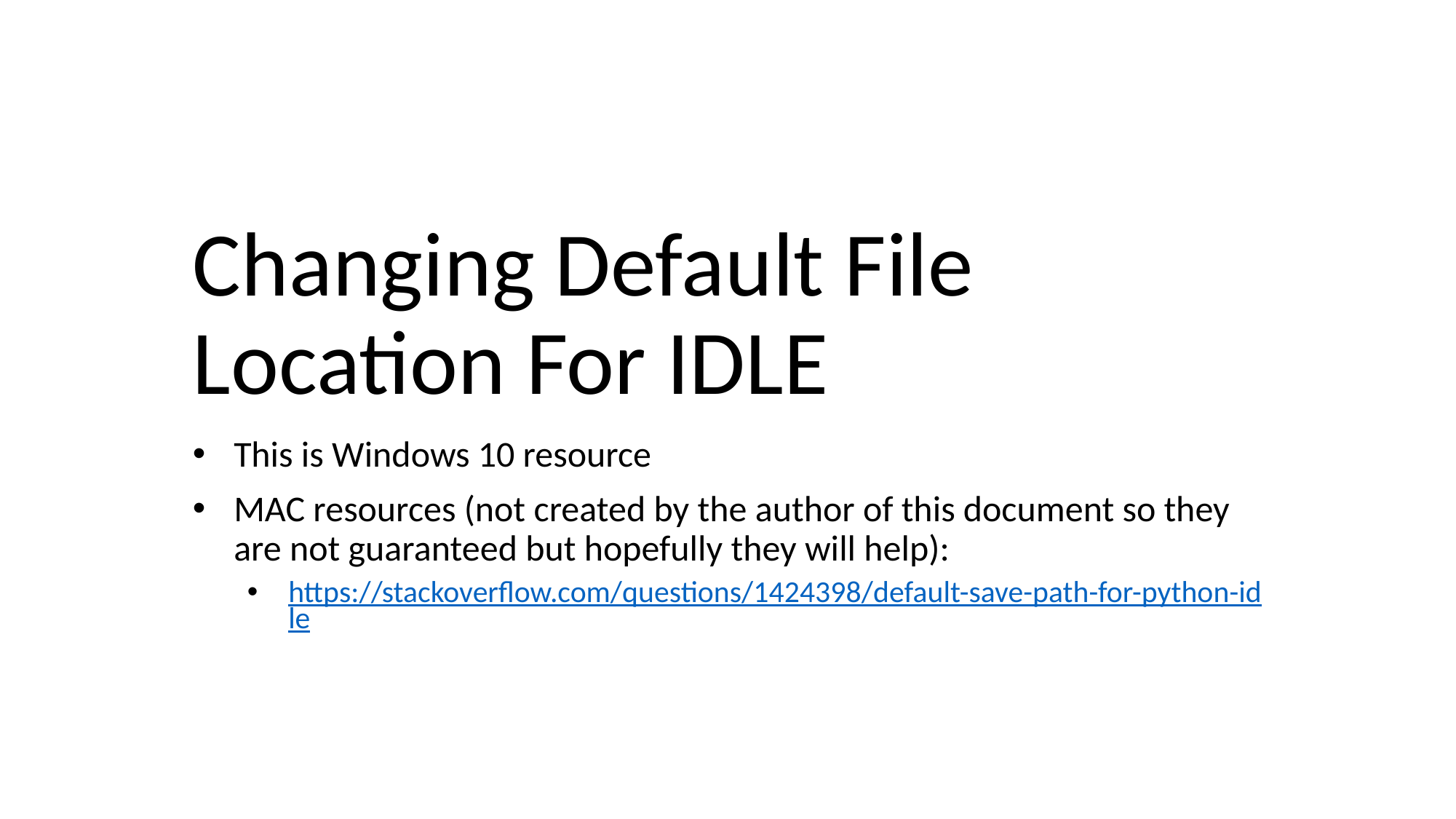

# Changing Default File Location For IDLE
This is Windows 10 resource
MAC resources (not created by the author of this document so they are not guaranteed but hopefully they will help):
https://stackoverflow.com/questions/1424398/default-save-path-for-python-idle